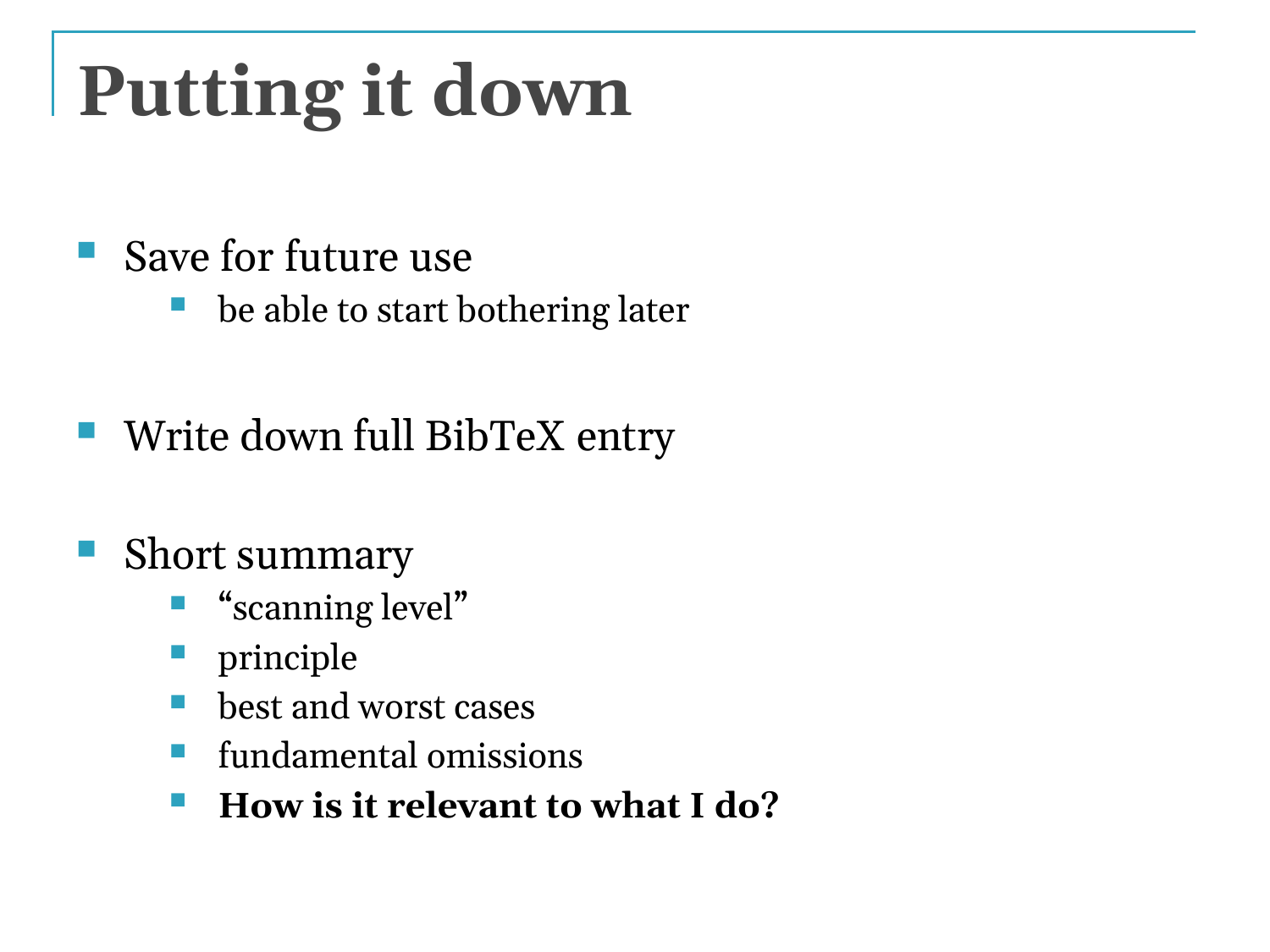

# Putting it down
Save for future use
be able to start bothering later

Write down full BibTeX entry

Short summary
“scanning level”
principle
best and worst cases
fundamental omissions
How is it relevant to what I do?